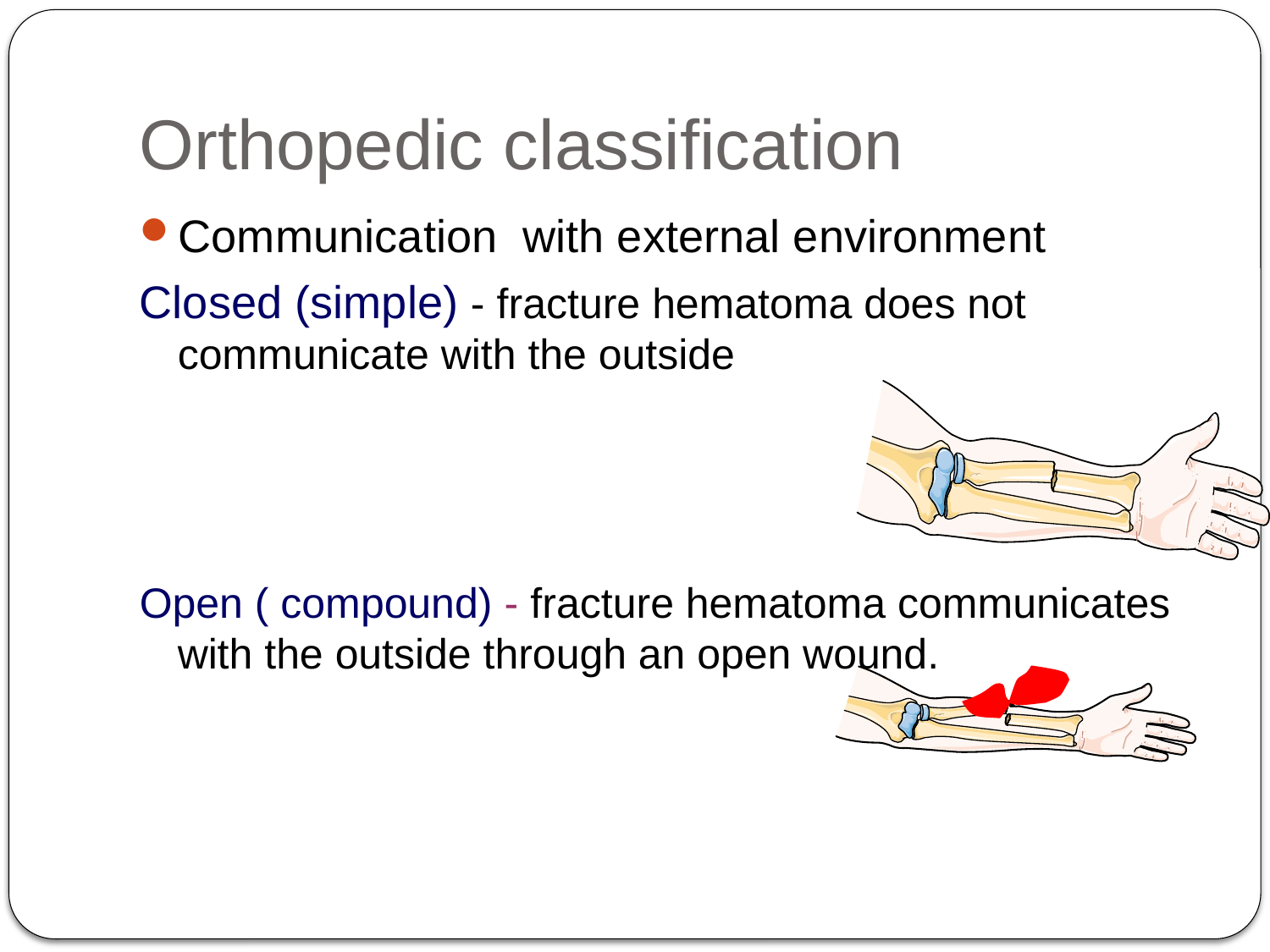

# Orthopedic classification
Communication  with external environment
Closed (simple) - fracture hematoma does not communicate with the outside

Open ( compound) - fracture hematoma communicates with the outside through an open wound.